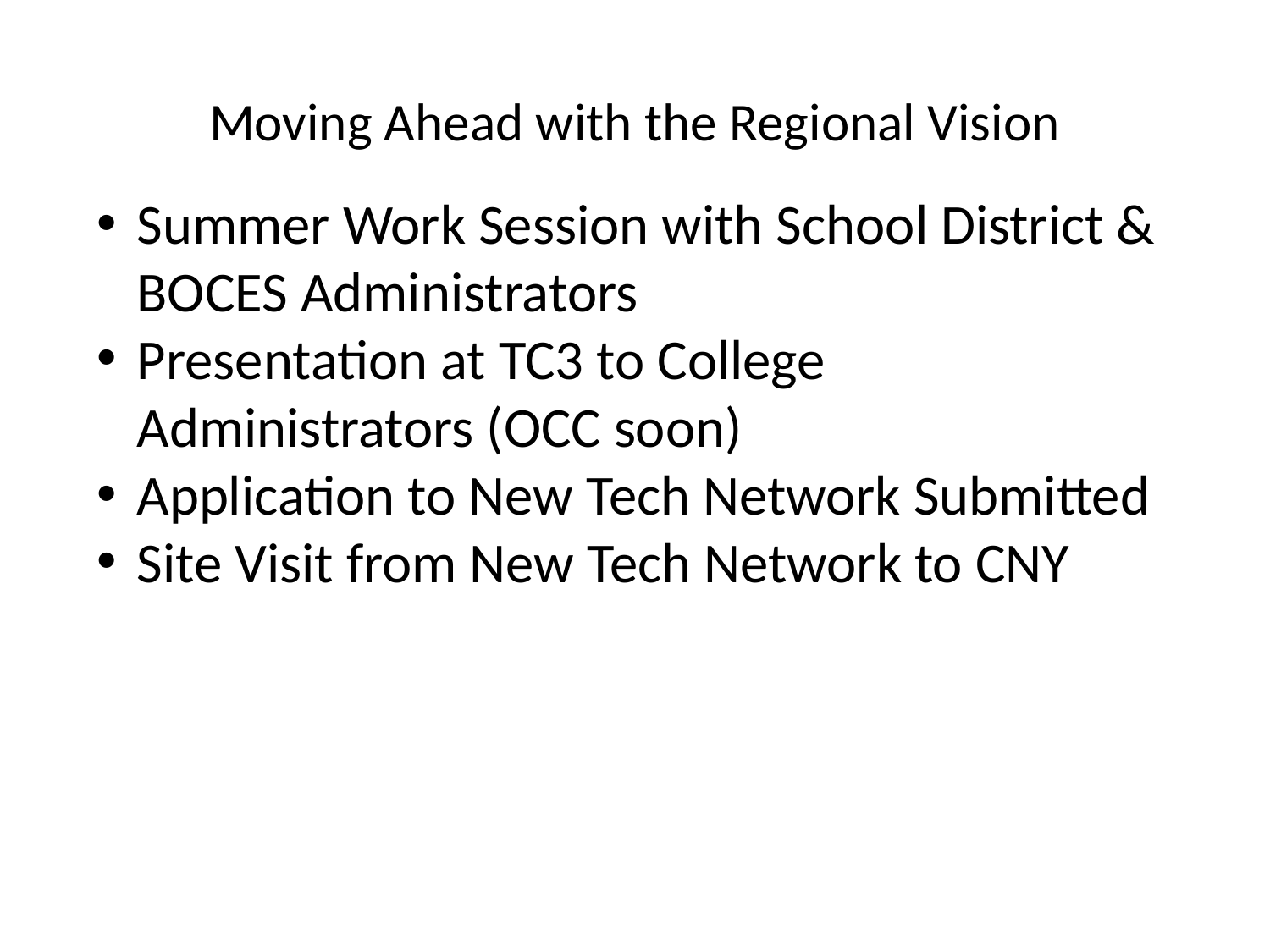

# Moving Ahead with the Regional Vision
Summer Work Session with School District & BOCES Administrators
Presentation at TC3 to College Administrators (OCC soon)
Application to New Tech Network Submitted
Site Visit from New Tech Network to CNY